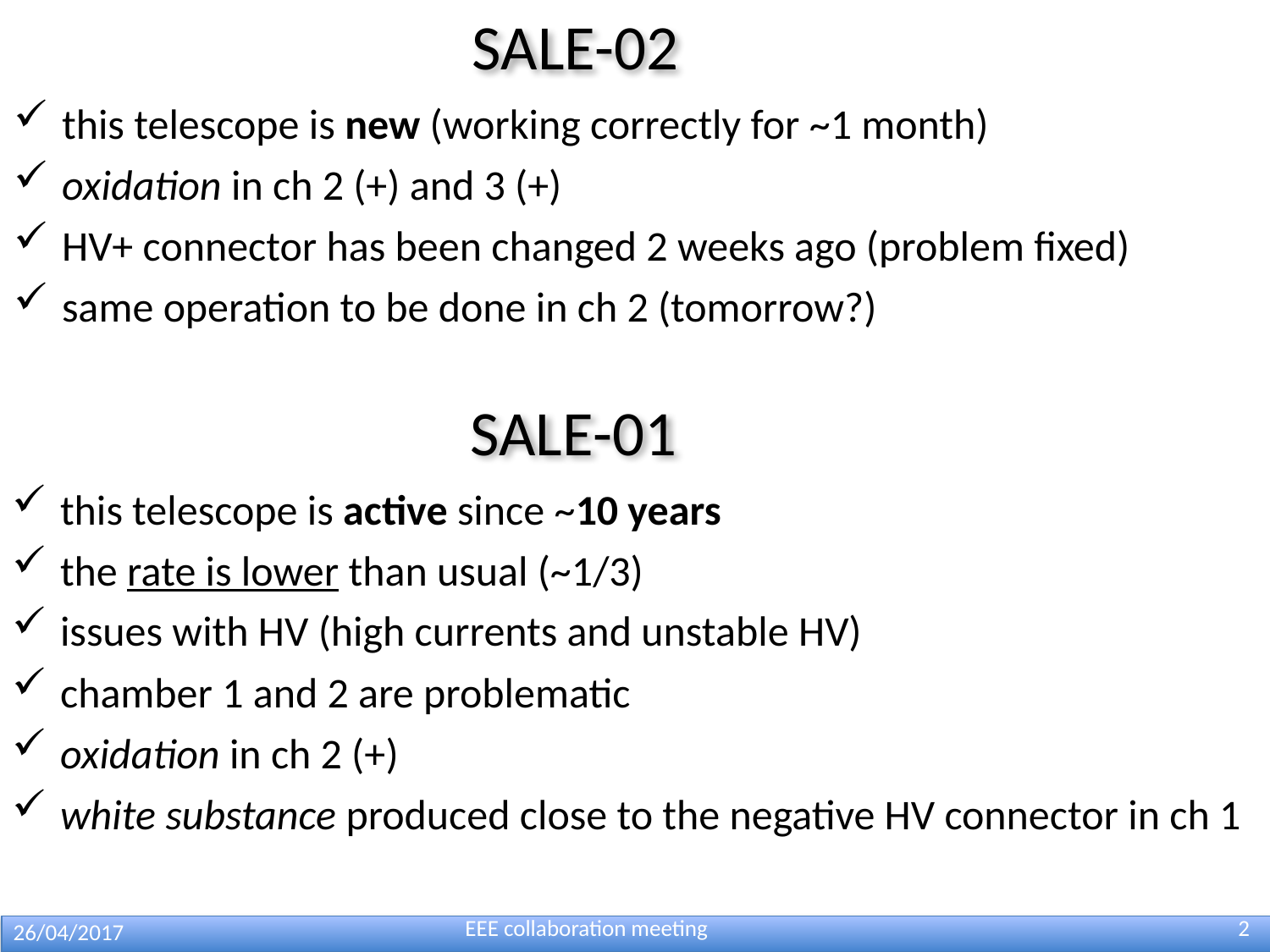

SALE-02
this telescope is new (working correctly for ~1 month)
oxidation in ch 2 (+) and 3 (+)
HV+ connector has been changed 2 weeks ago (problem fixed)
same operation to be done in ch 2 (tomorrow?)

SALE-01
this telescope is active since ~10 years
the rate is lower than usual (~1/3)
issues with HV (high currents and unstable HV)
chamber 1 and 2 are problematic
oxidation in ch 2 (+)
white substance produced close to the negative HV connector in ch 1

EEE collaboration meeting
2
26/04/2017